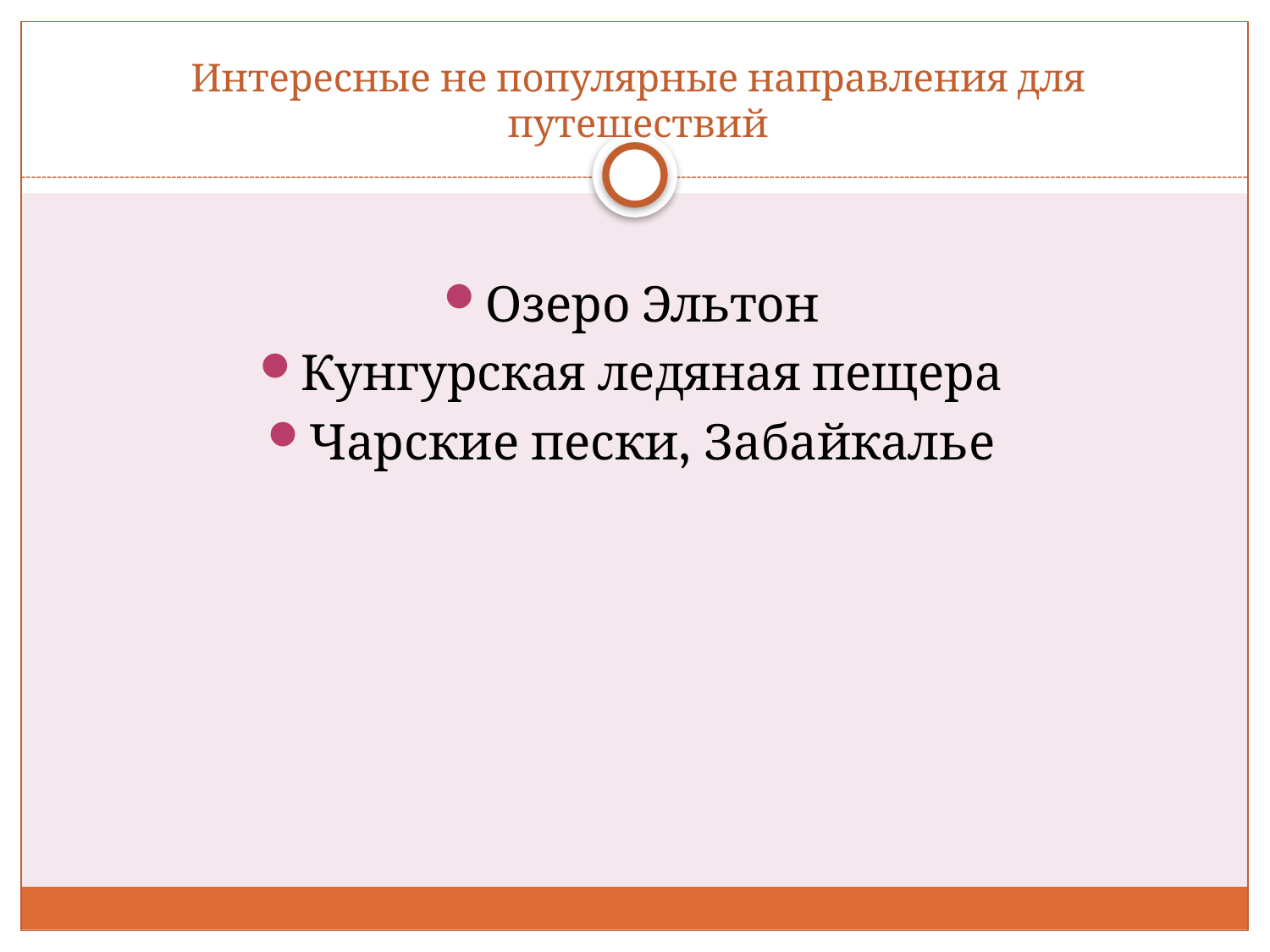

# Интересные не популярные направления для путешествий
Озеро Эльтон
Кунгурская ледяная пещера
Чарские пески, Забайкалье